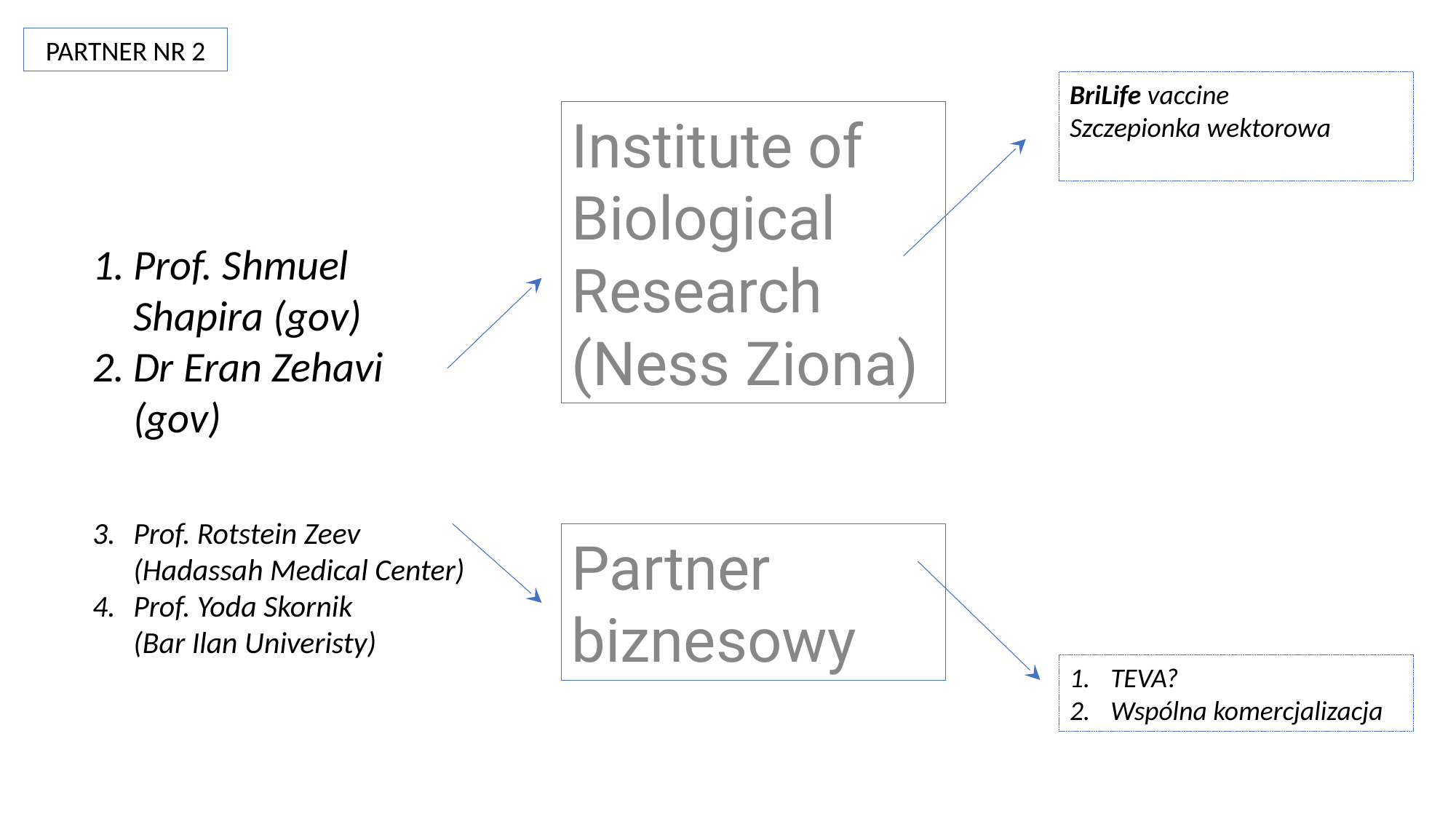

PARTNER NR 2
BriLife vaccine
Szczepionka wektorowa

Institute of Biological Research
(Ness Ziona)
Prof. Shmuel Shapira (gov)
Dr Eran Zehavi (gov)

Prof. Rotstein Zeev (Hadassah Medical Center)
Prof. Yoda Skornik           (Bar Ilan Univeristy)
Partner biznesowy
TEVA?
Wspólna komercjalizacja